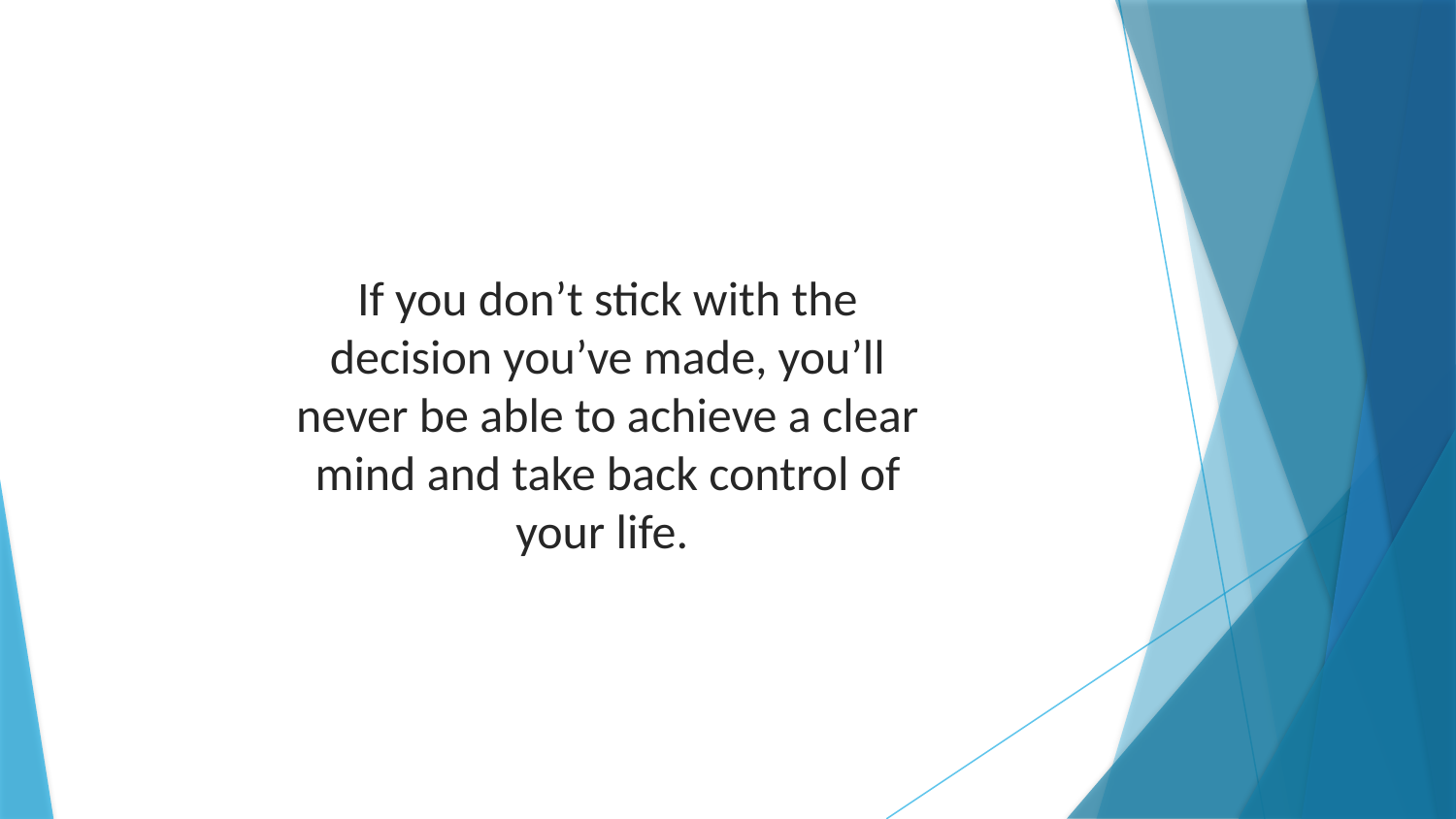

If you don’t stick with the decision you’ve made, you’ll never be able to achieve a clear mind and take back control of your life.